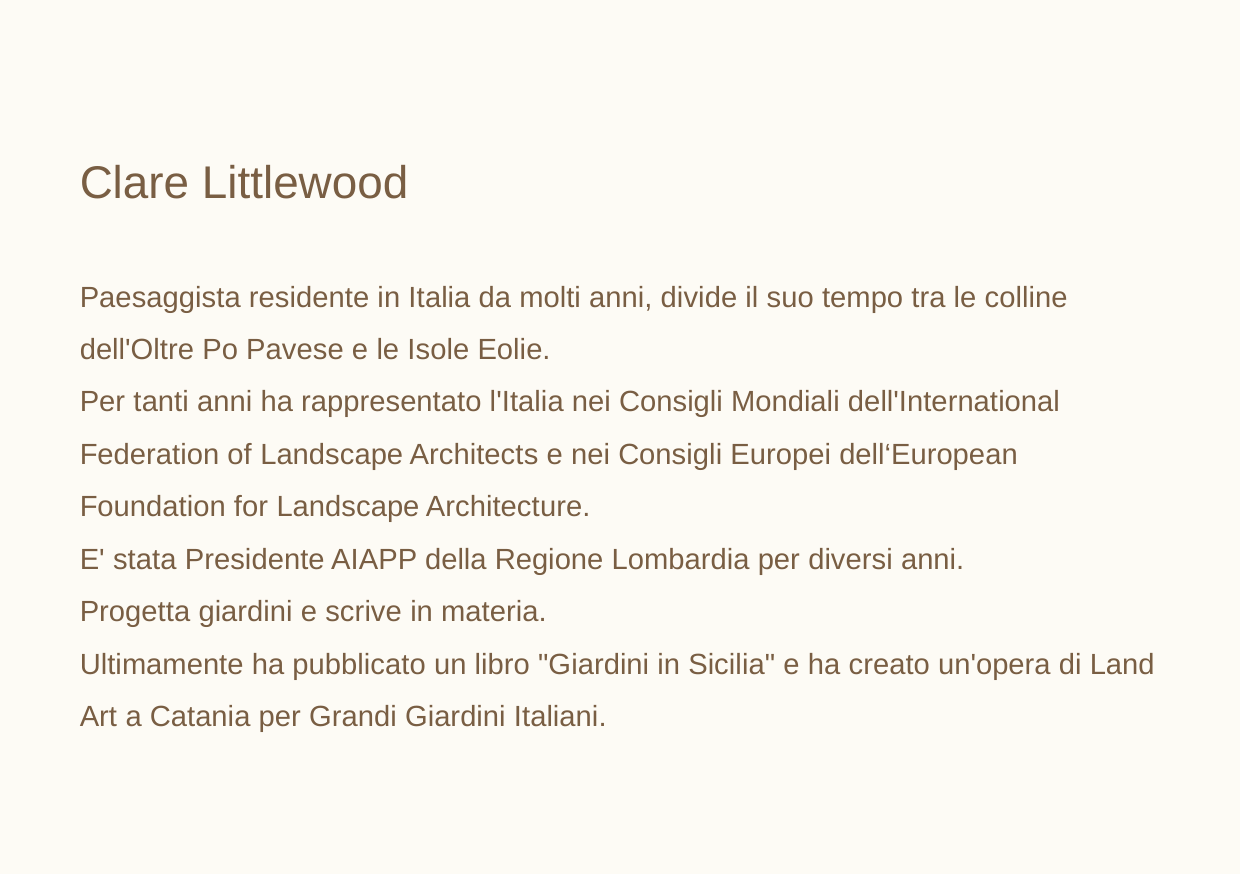

Clare Littlewood

Paesaggista residente in Italia da molti anni, divide il suo tempo tra le colline dell'Oltre Po Pavese e le Isole Eolie.
Per tanti anni ha rappresentato l'Italia nei Consigli Mondiali dell'International Federation of Landscape Architects e nei Consigli Europei dell‘European Foundation for Landscape Architecture.
E' stata Presidente AIAPP della Regione Lombardia per diversi anni.
Progetta giardini e scrive in materia.
Ultimamente ha pubblicato un libro "Giardini in Sicilia" e ha creato un'opera di Land Art a Catania per Grandi Giardini Italiani.